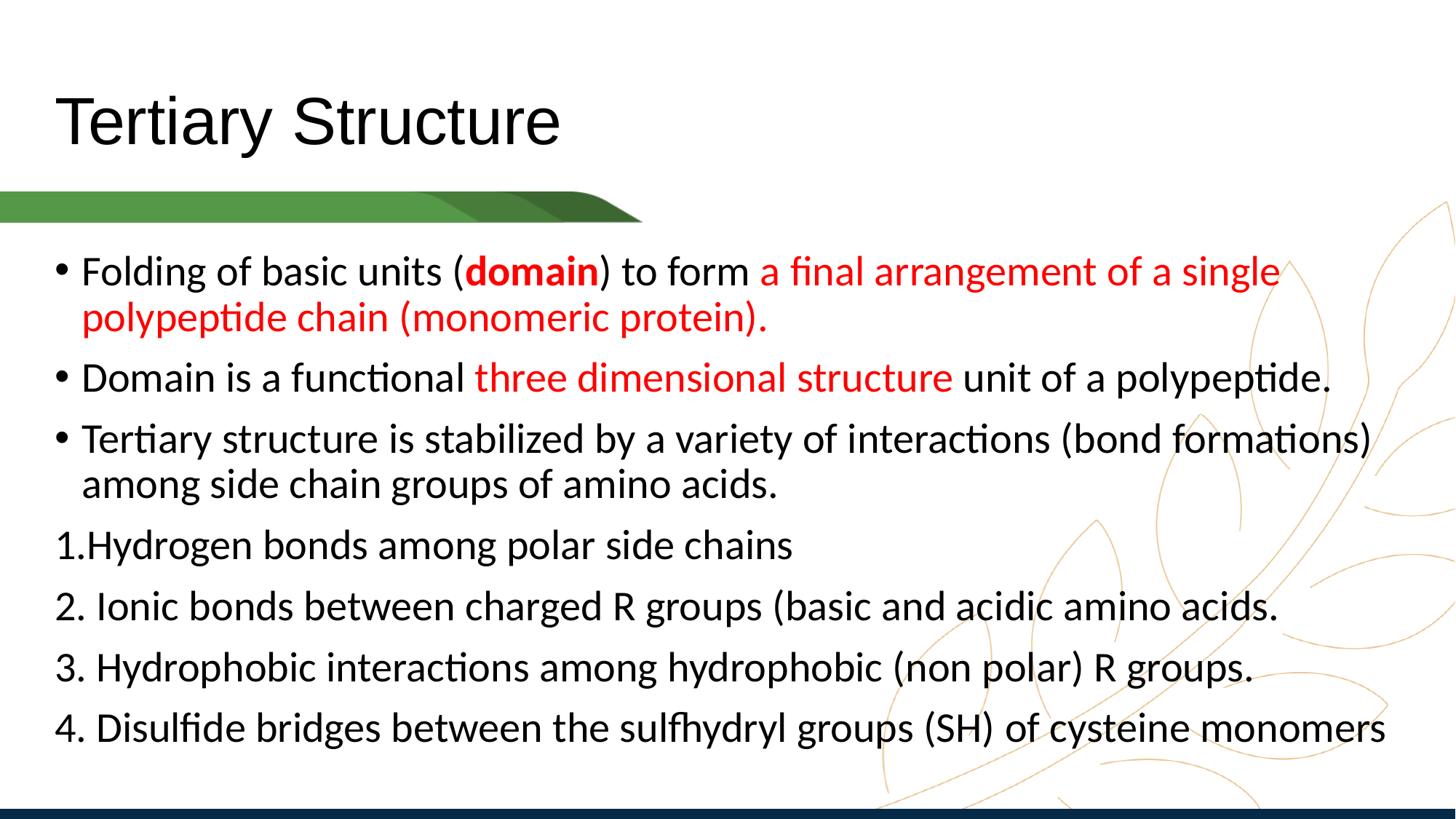

# Tertiary Structure
Folding of basic units (domain) to form a final arrangement of a single polypeptide chain (monomeric protein).
Domain is a functional three dimensional structure unit of a polypeptide.
Tertiary structure is stabilized by a variety of interactions (bond formations) among side chain groups of amino acids.
1.Hydrogen bonds among polar side chains
2. Ionic bonds between charged R groups (basic and acidic amino acids.
3. Hydrophobic interactions among hydrophobic (non polar) R groups.
4. Disulfide bridges between the sulfhydryl groups (SH) of cysteine monomers